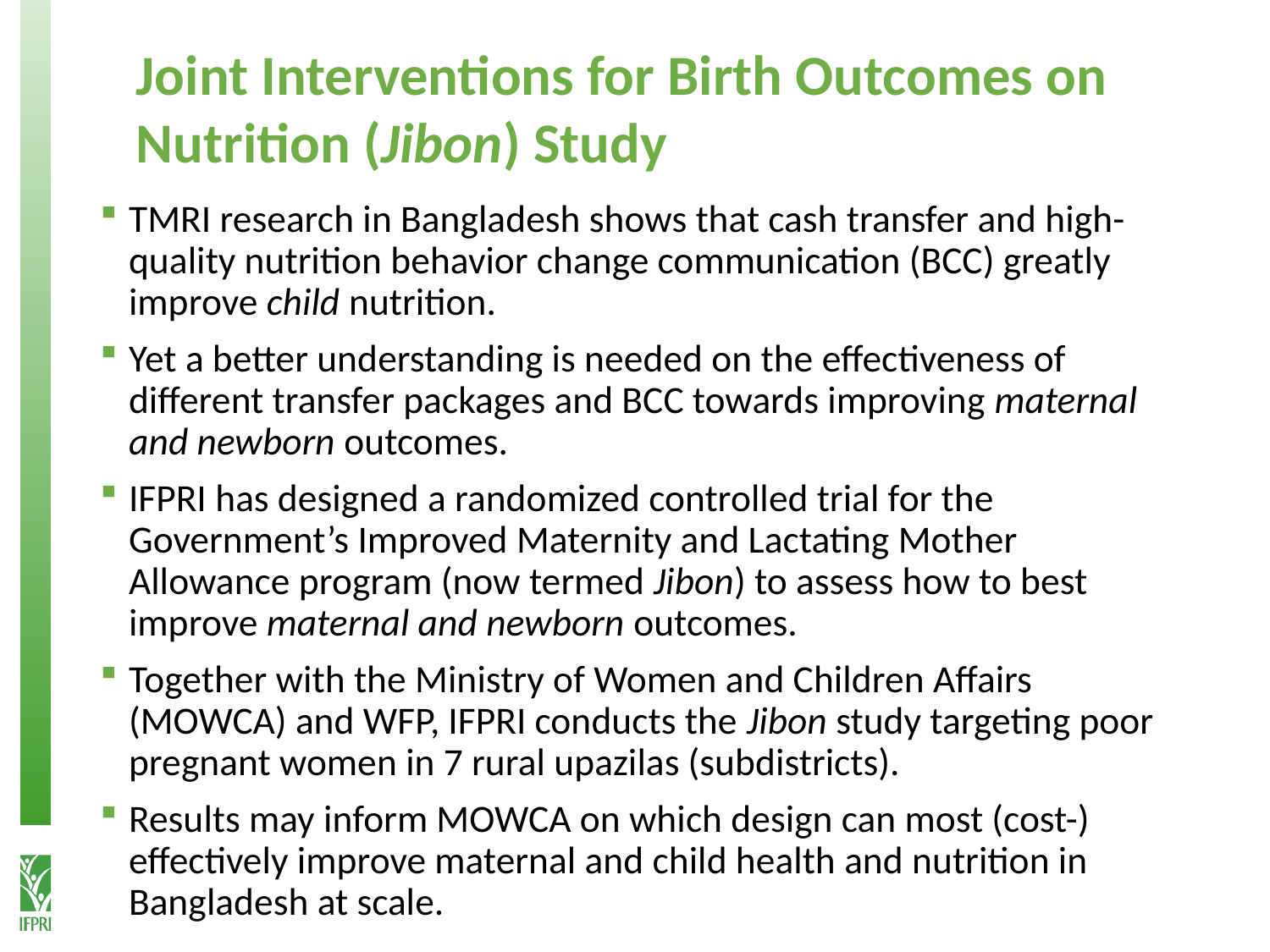

# Joint Interventions for Birth Outcomes on Nutrition (Jibon) Study
TMRI research in Bangladesh shows that cash transfer and high-quality nutrition behavior change communication (BCC) greatly improve child nutrition.
Yet a better understanding is needed on the effectiveness of different transfer packages and BCC towards improving maternal and newborn outcomes.
IFPRI has designed a randomized controlled trial for the Government’s Improved Maternity and Lactating Mother Allowance program (now termed Jibon) to assess how to best improve maternal and newborn outcomes.
Together with the Ministry of Women and Children Affairs (MOWCA) and WFP, IFPRI conducts the Jibon study targeting poor pregnant women in 7 rural upazilas (subdistricts).
Results may inform MOWCA on which design can most (cost-) effectively improve maternal and child health and nutrition in Bangladesh at scale.